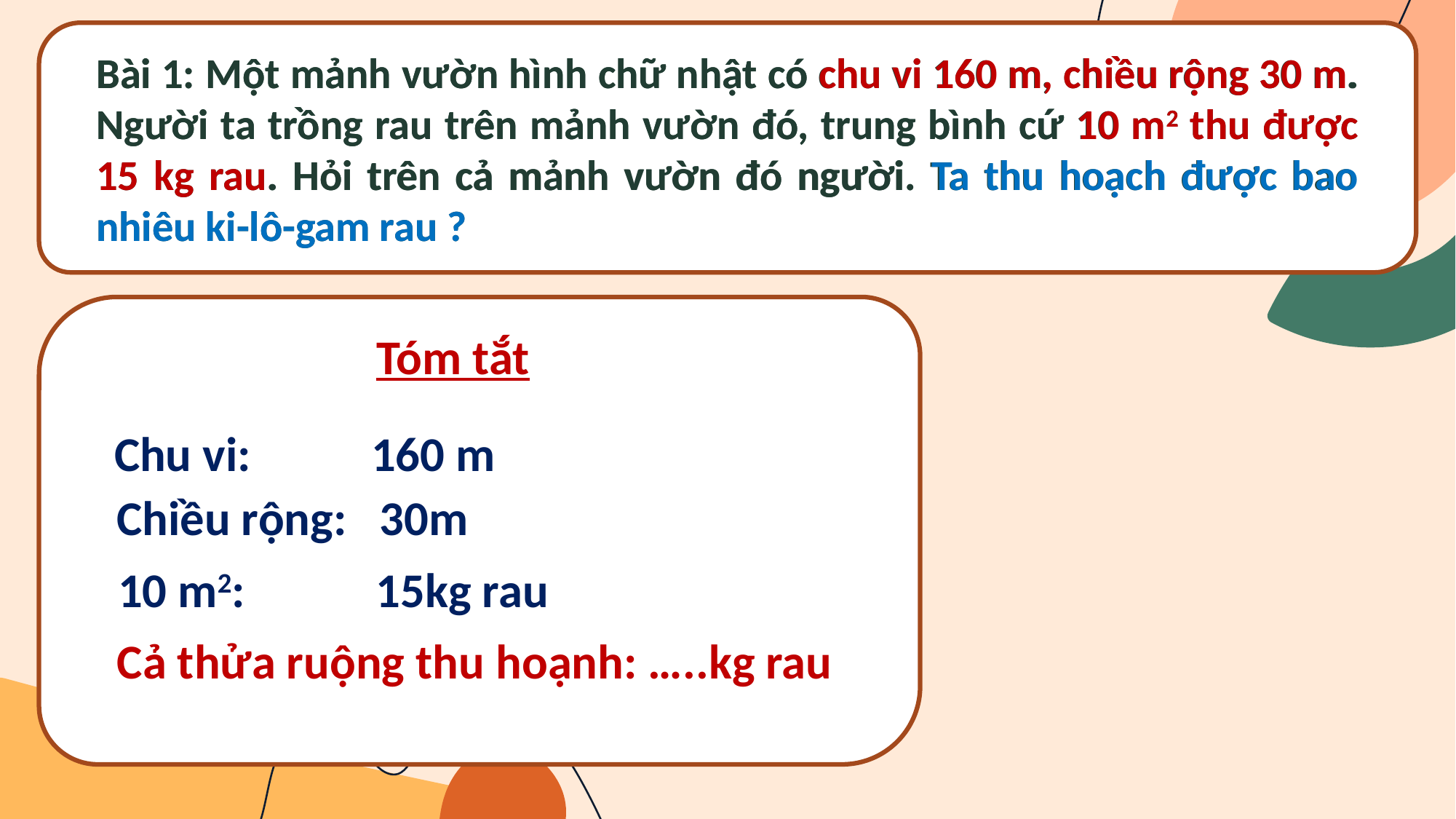

Bài 1: Một mảnh vườn hình chữ nhật có chu vi 160 m, chiều rộng 30 m. Người ta trồng rau trên mảnh vườn đó, trung bình cứ 10 m2 thu được 15 kg rau. Hỏi trên cả mảnh vườn đó người. Ta thu hoạch được bao nhiêu ki-lô-gam rau ?
Bài 1: Một mảnh vườn hình chữ nhật có chu vi 160 m, chiều rộng 30 m. Người ta trồng rau trên mảnh vườn đó, trung bình cứ 10 m2 thu được 15 kg rau. Hỏi trên cả mảnh vườn đó người. Ta thu hoạch được bao nhiêu ki-lô-gam rau ?

Tóm tắt
Chu vi:           160 m
Chiều rộng:   30m
10 m2:            15kg rau
Cả thửa ruộng thu hoạnh: …..kg rau